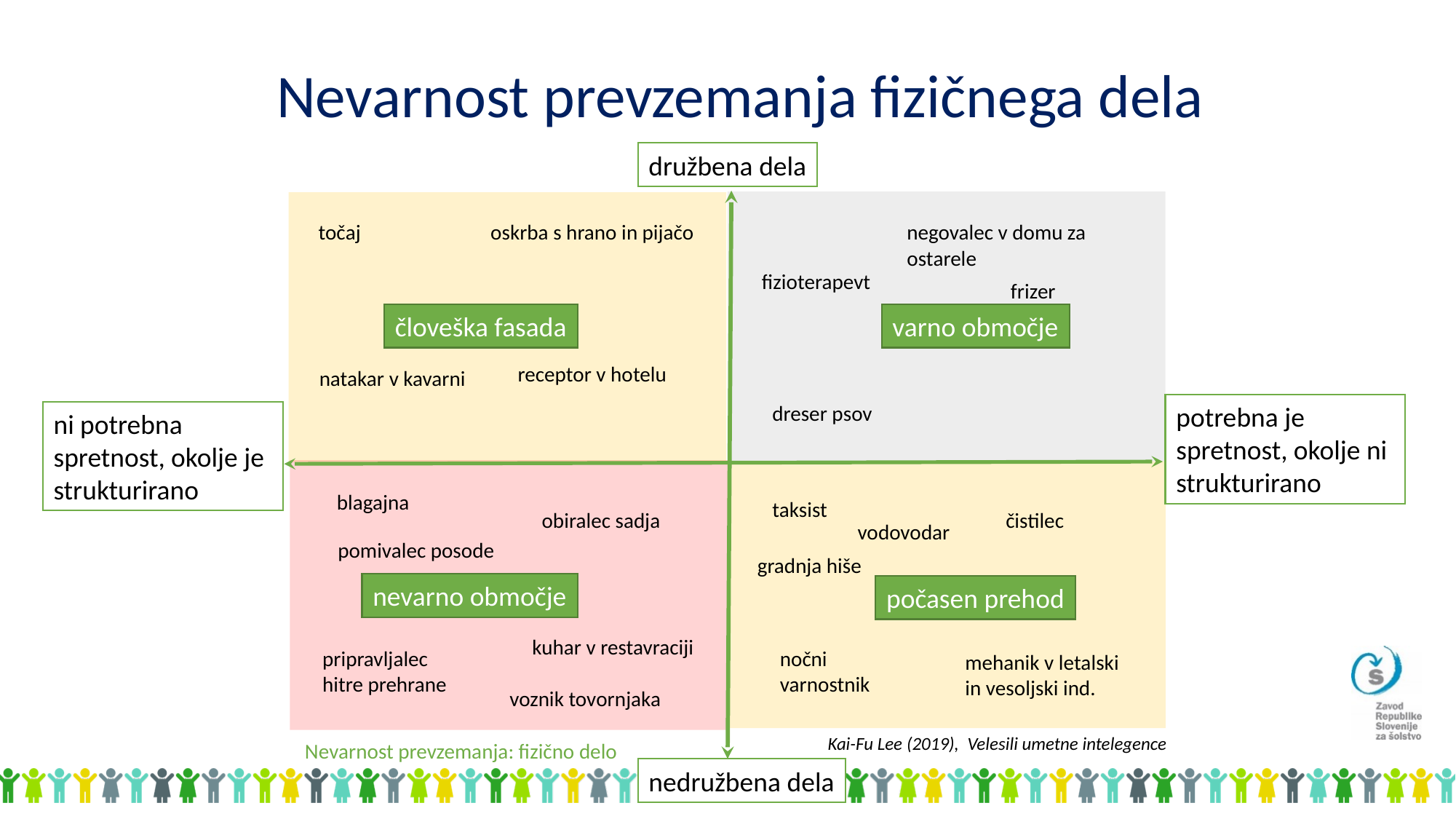

# Nevarnost prevzemanja fizičnega dela
družbena dela

točaj
oskrba s hrano in pijačo
negovalec v domu za ostarele
fizioterapevt
frizer
človeška fasada
varno območje
receptor v hotelu
natakar v kavarni
dreser psov
potrebna je spretnost, okolje ni strukturirano
ni potrebna spretnost, okolje je strukturirano

blagajna
taksist
obiralec sadja
čistilec
vodovodar
pomivalec posode
gradnja hiše
nevarno območje
počasen prehod
kuhar v restavraciji
nočni varnostnik
pripravljalec hitre prehrane
mehanik v letalski in vesoljski ind.
voznik tovornjaka
Kai-Fu Lee (2019),  Velesili umetne intelegence
Nevarnost prevzemanja: fizično delo
nedružbena dela